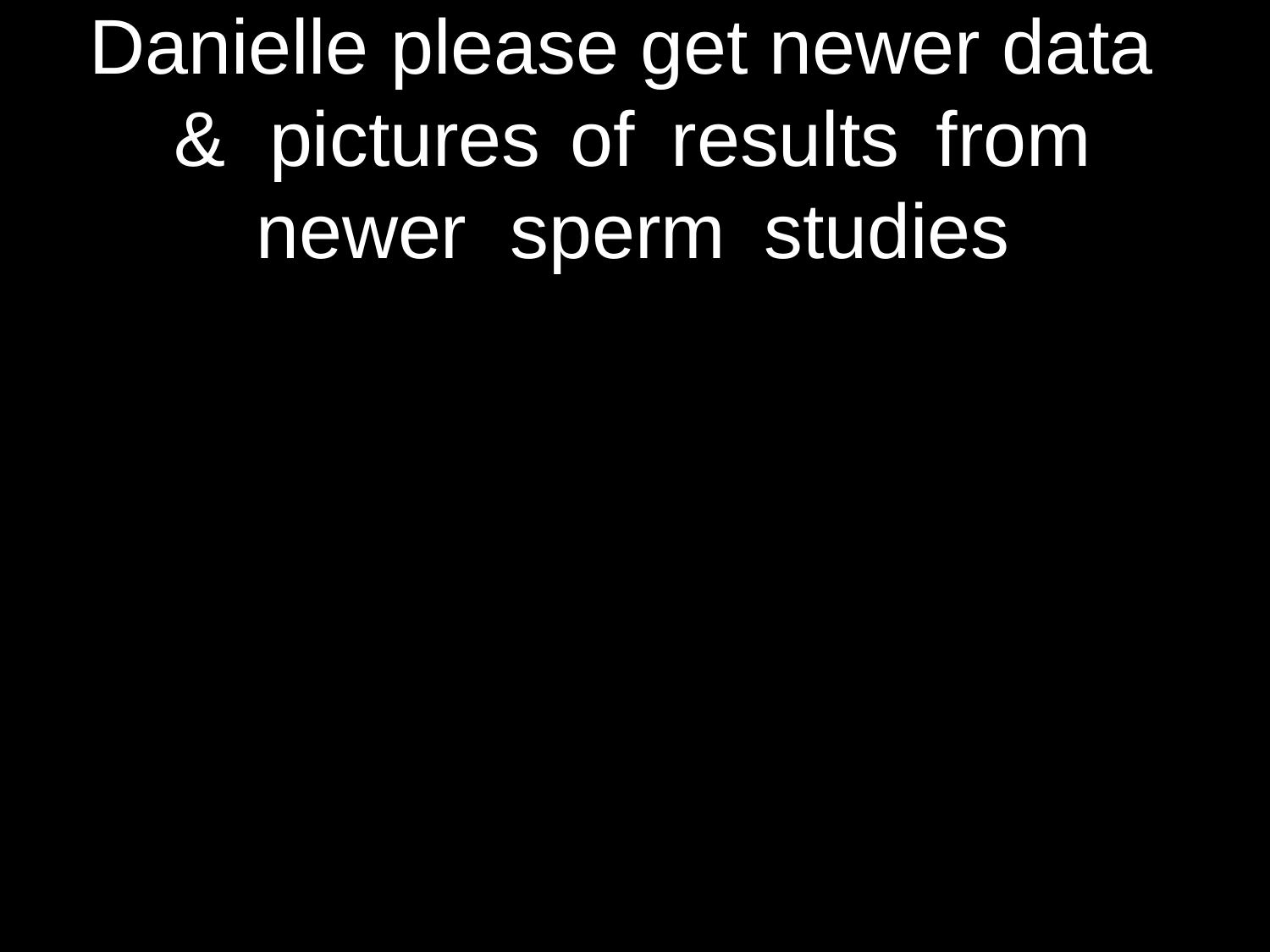

Danielle please get newer data  &  pictures of results	from newer  sperm	studies